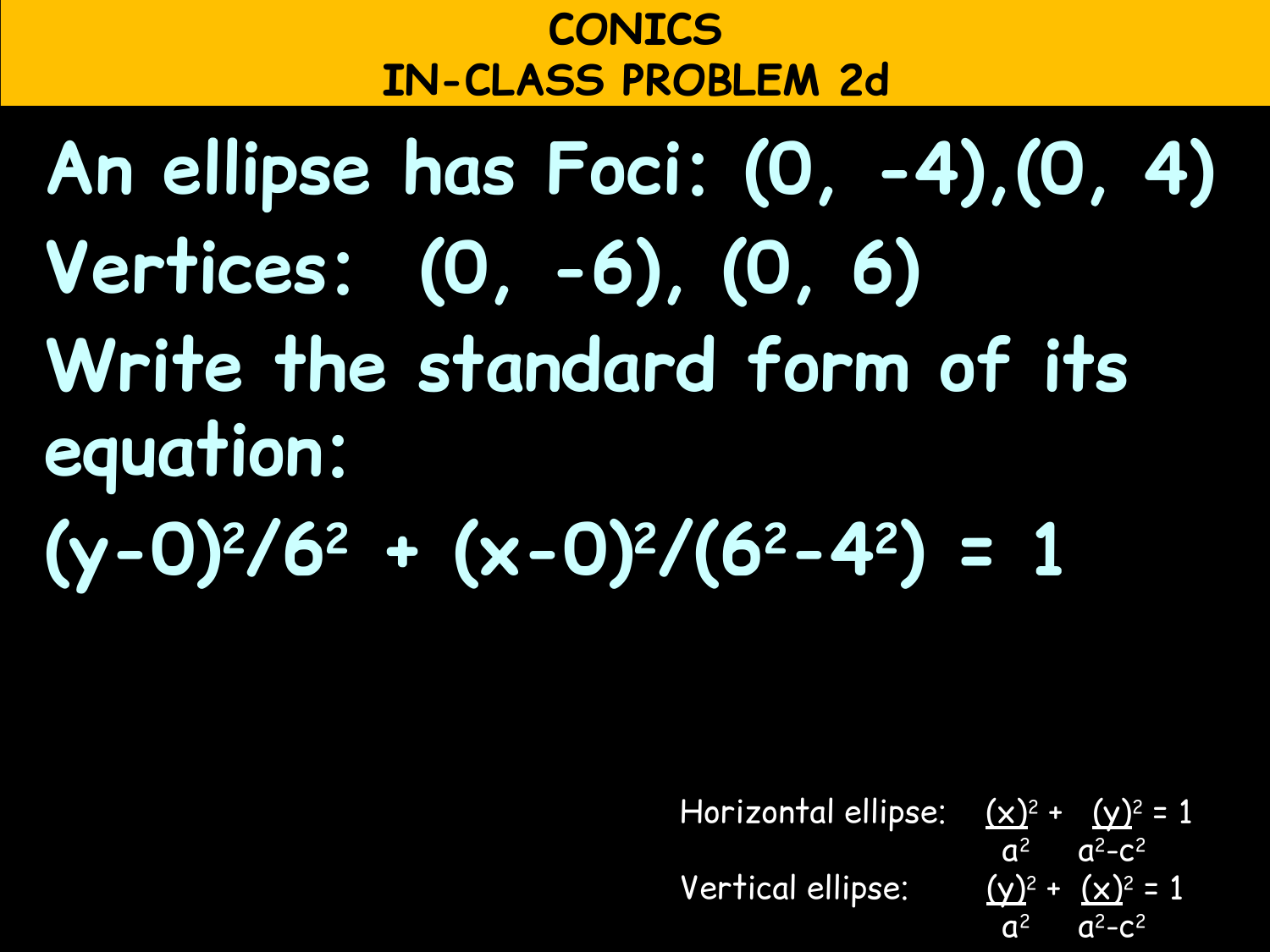

CONICS
IN-CLASS PROBLEM 2d
An ellipse has Foci: (0, -4),(0, 4)
Vertices:  (0, -6), (0, 6)
Write the standard form of its equation:
(y-0)2/62 + (x-0)2/(62-42) = 1

Horizontal ellipse:    (x)2 +   (y)2 = 1     
                                  a2     a2-c2
Vertical ellipse:        (y)2 +  (x)2 = 1  
                                  a2     a2-c2